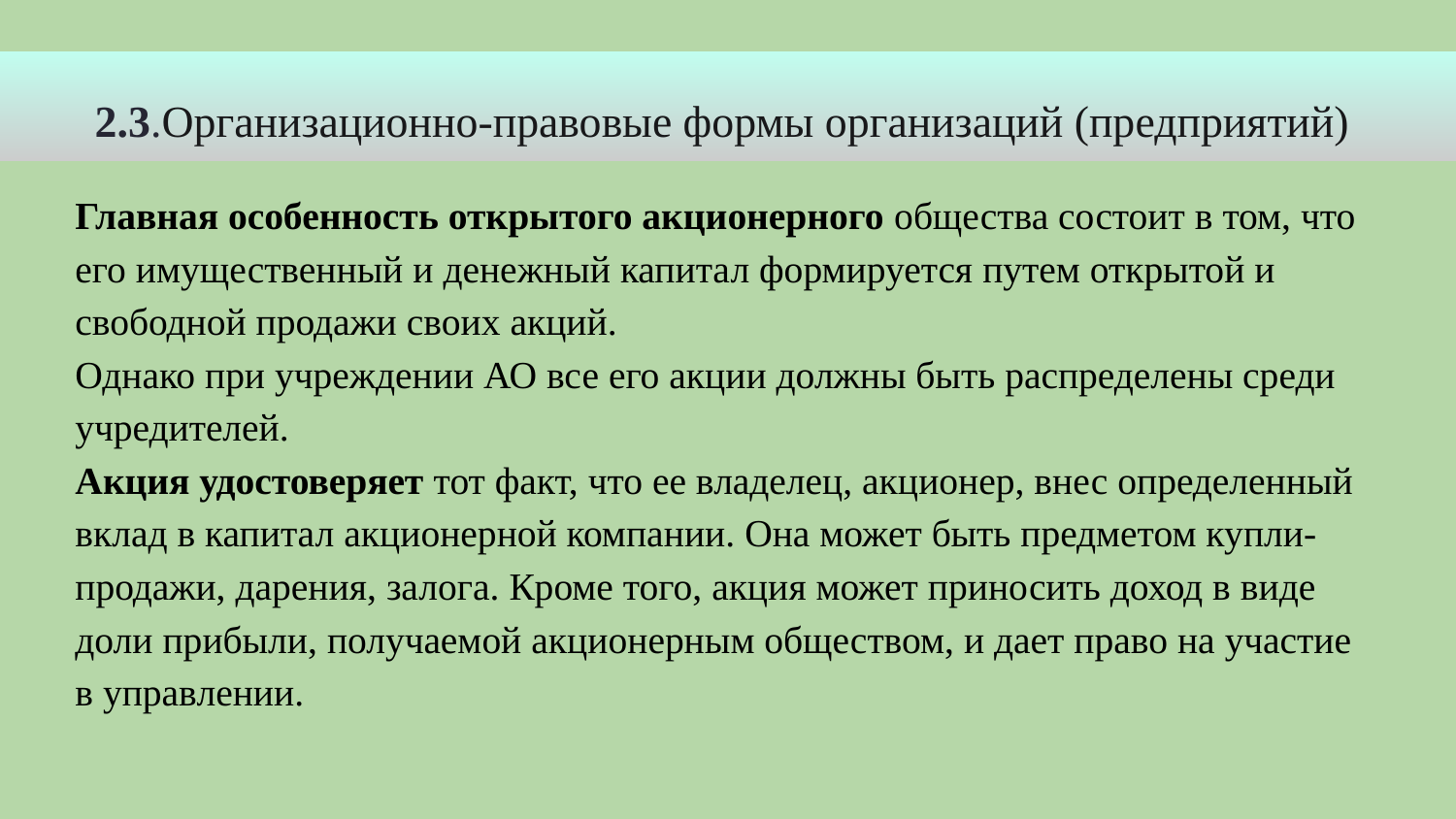

2.3.Организационно-правовые формы организаций (предприятий)
Главная особенность открытого акционерного общества состоит в том, что его имущественный и денежный капитал формируется путем открытой и свободной продажи своих акций.
Однако при учреждении АО все его акции должны быть распределены среди учредителей.
Акция удостоверяет тот факт, что ее владелец, акционер, внес определенный вклад в капитал акционерной компании. Она может быть предметом купли-продажи, дарения, залога. Кроме того, акция может приносить доход в виде доли прибыли, получаемой акционерным обществом, и дает право на участие в управлении.